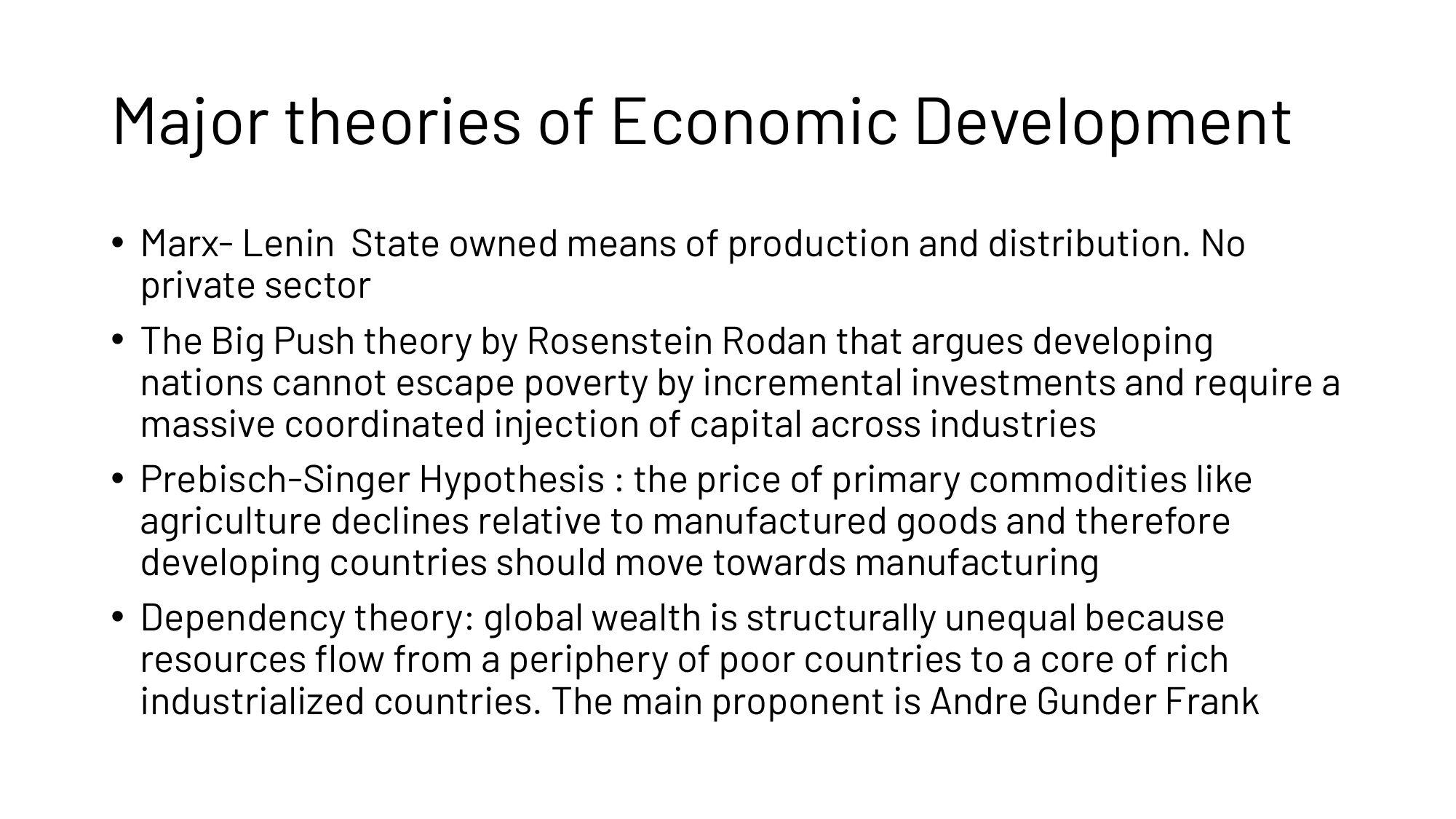

# Major theories of Economic Development
Marx- Lenin  State owned means of production and distribution. No private sector
The Big Push theory by Rosenstein Rodan that argues developing nations cannot escape poverty by incremental investments and require a massive coordinated injection of capital across industries
Prebisch-Singer Hypothesis : the price of primary commodities like agriculture declines relative to manufactured goods and therefore developing countries should move towards manufacturing
Dependency theory: global wealth is structurally unequal because resources flow from a periphery of poor countries to a core of rich  industrialized countries. The main proponent is Andre Gunder Frank